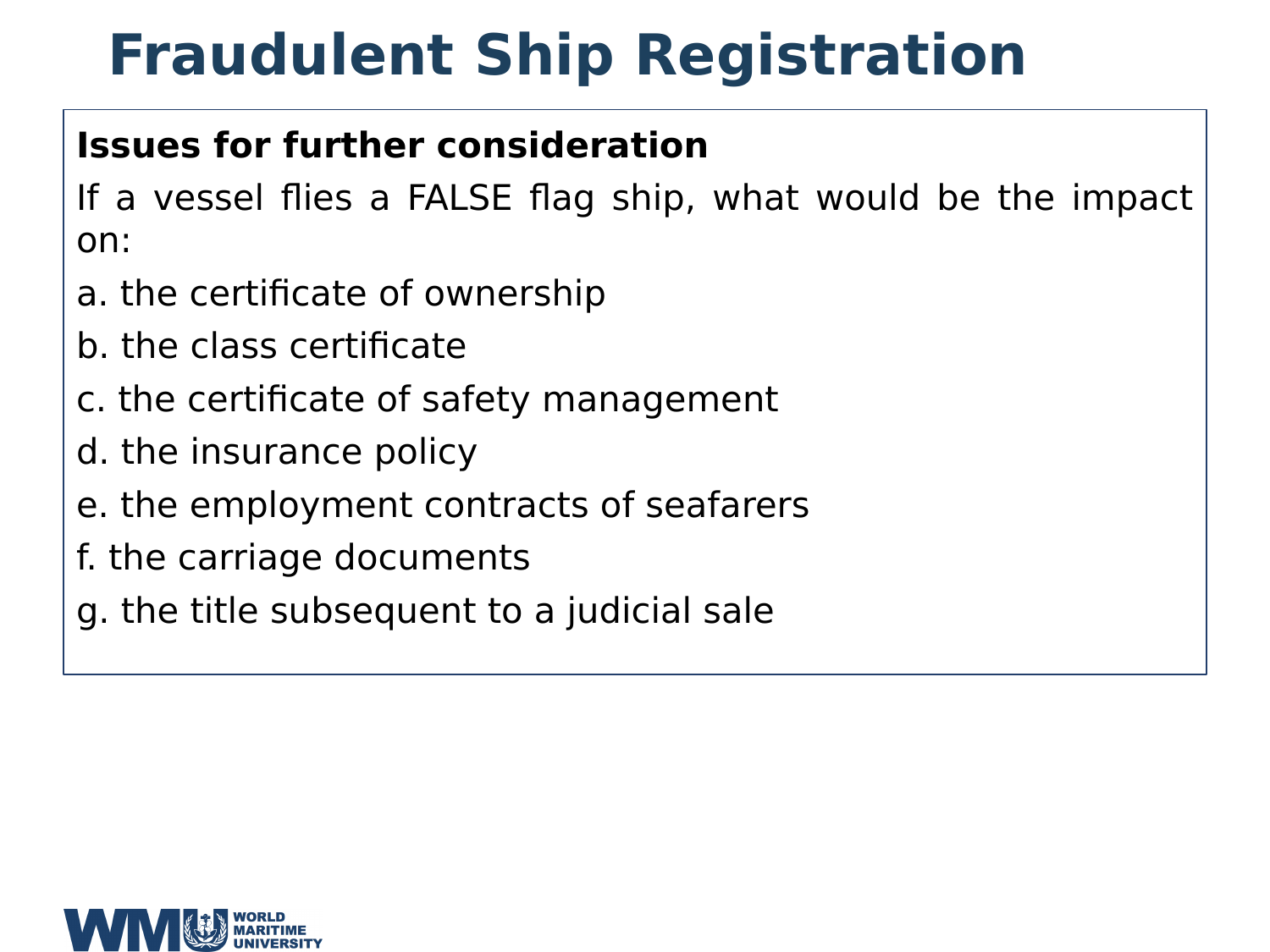

# Fraudulent Ship Registration
Issues for further consideration
If a vessel flies a FALSE flag ship, what would be the impact on:
a. the certificate of ownership
b. the class certificate
c. the certificate of safety management
d. the insurance policy
e. the employment contracts of seafarers
f. the carriage documents
g. the title subsequent to a judicial sale